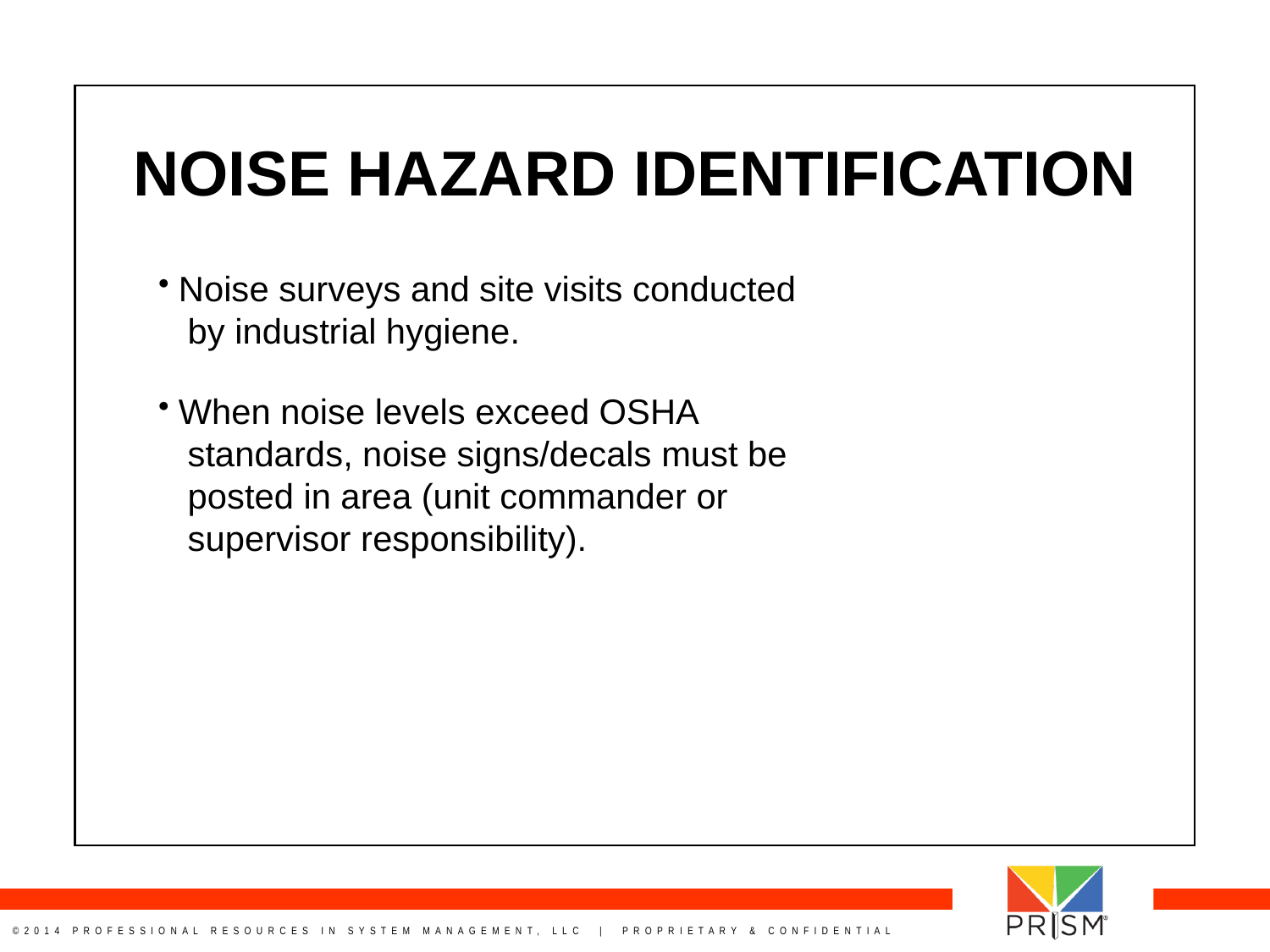

NOISE HAZARD IDENTIFICATION
 Noise surveys and site visits conducted
   by industrial hygiene.

 When noise levels exceed OSHA
   standards, noise signs/decals must be
   posted in area (unit commander or
   supervisor responsibility).